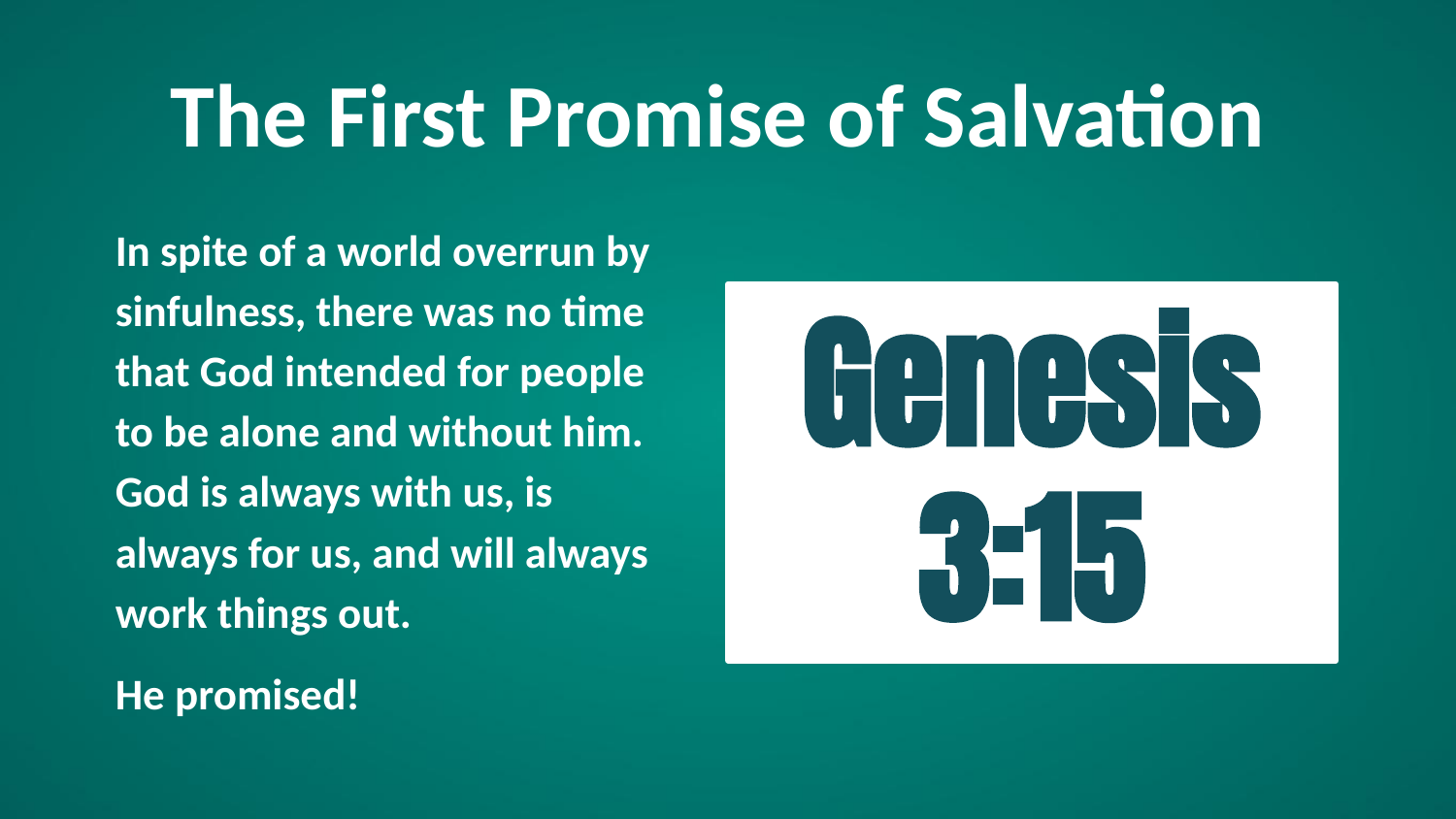

# The First Promise of Salvation
In spite of a world overrun by sinfulness, there was no time that God intended for people to be alone and without him. God is always with us, is always for us, and will always work things out.
He promised!
Genesis 3:15